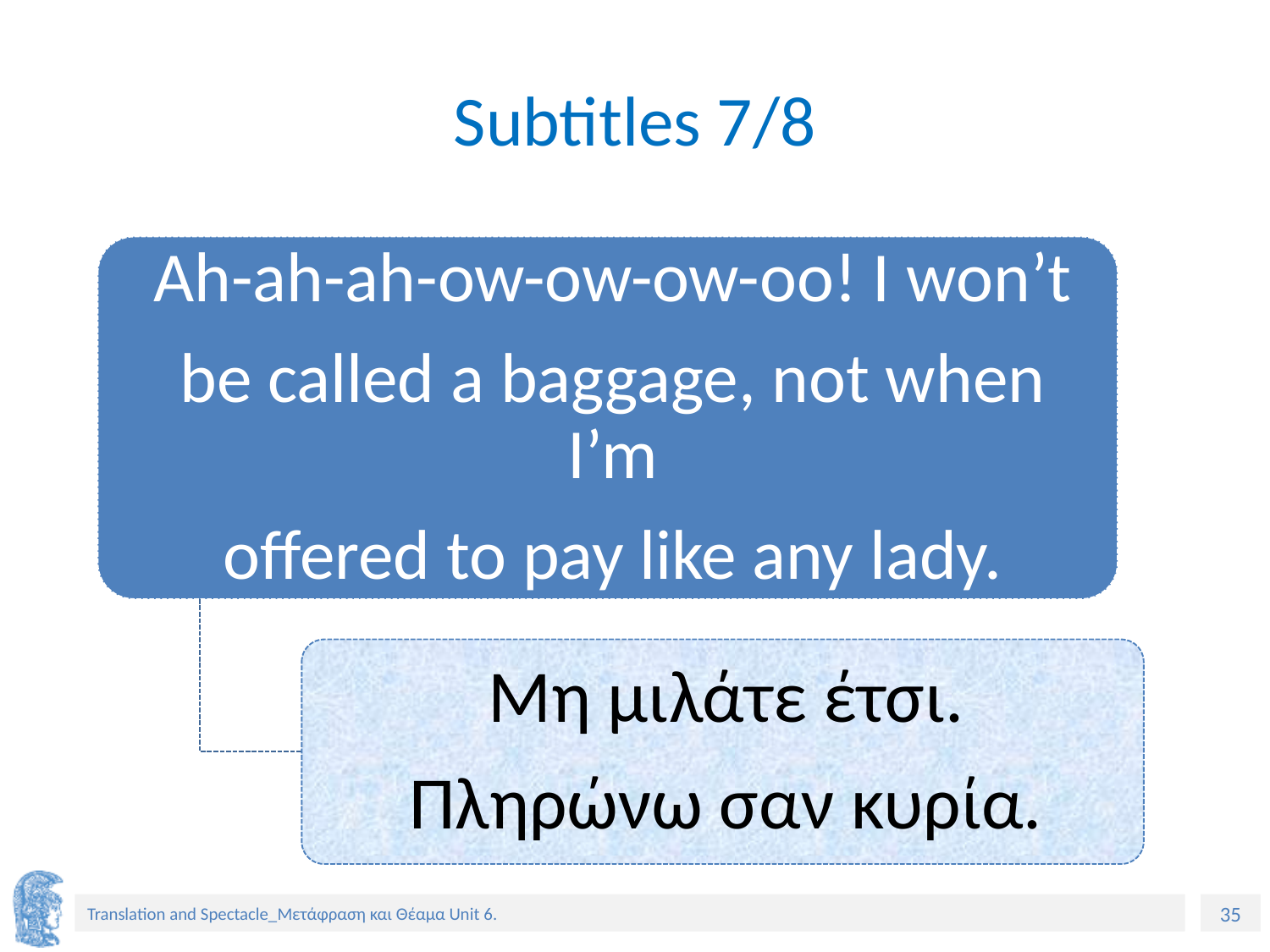

# Subtitles 7/8
Ah-ah-ah-ow-ow-ow-oo! I won’t
be called a baggage, not when I’m
offered to pay like any lady.
Μη μιλάτε έτσι.
Πληρώνω σαν κυρία.